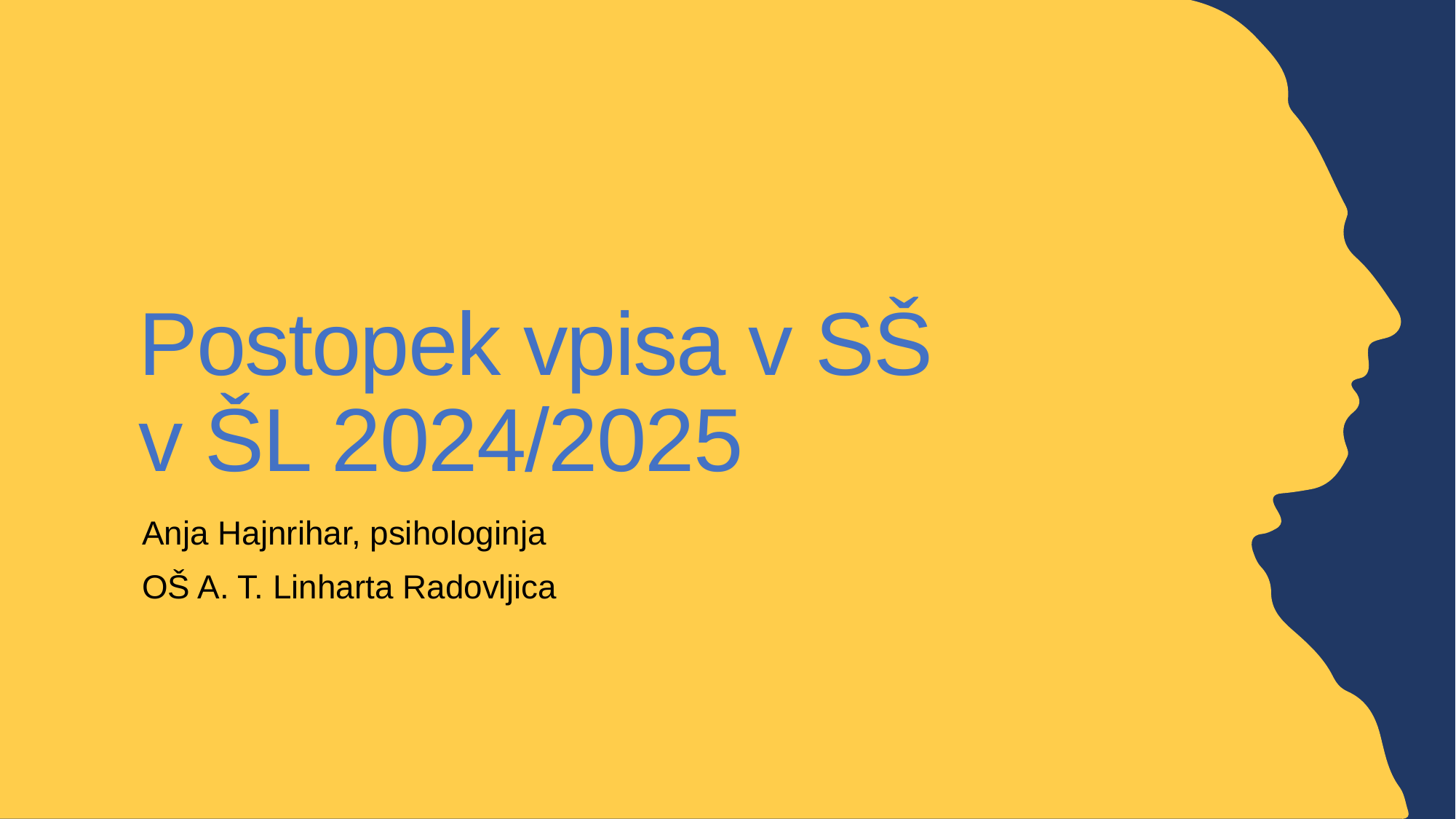

# Postopek vpisa v SŠ v ŠL 2024/2025
Anja Hajnrihar, psihologinja
OŠ A. T. Linharta Radovljica